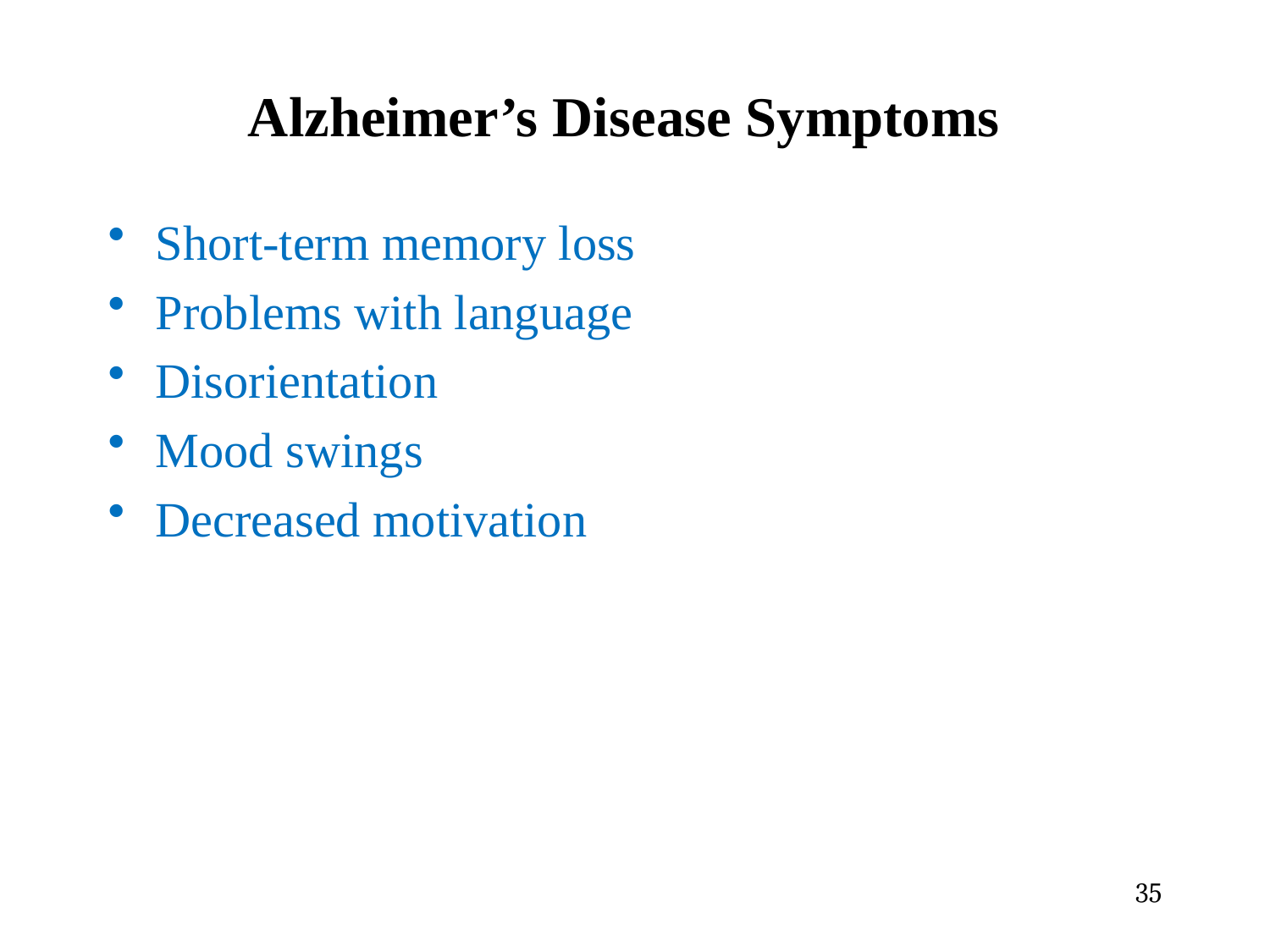

# Alzheimer’s Disease Symptoms
Short-term memory loss
Problems with language
Disorientation
Mood swings
Decreased motivation
35